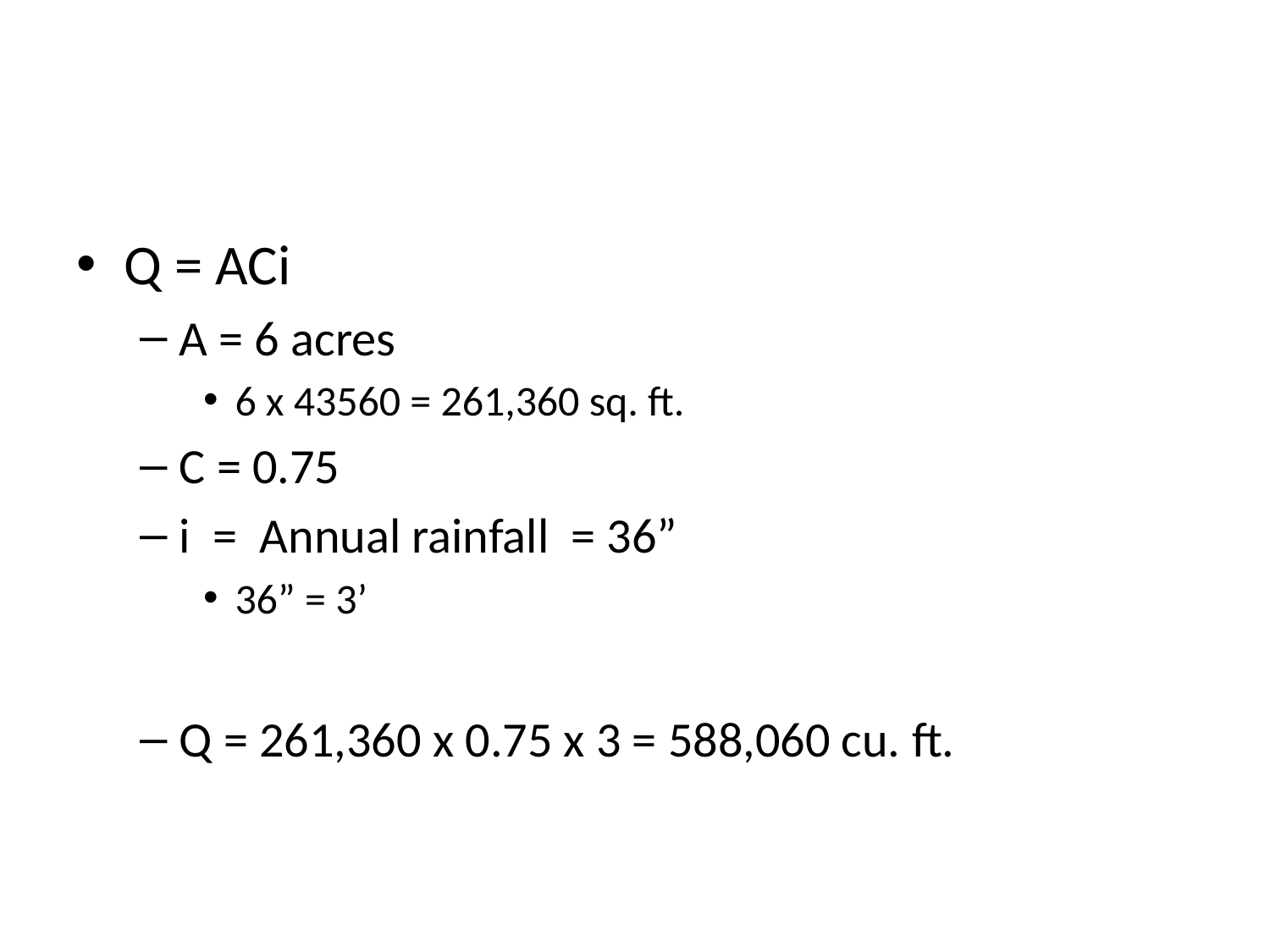

#
Q = ACi
A = 6 acres
6 x 43560 = 261,360 sq. ft.
C = 0.75
i  =  Annual rainfall  = 36”
36” = 3’

Q = 261,360 x 0.75 x 3 = 588,060 cu. ft.